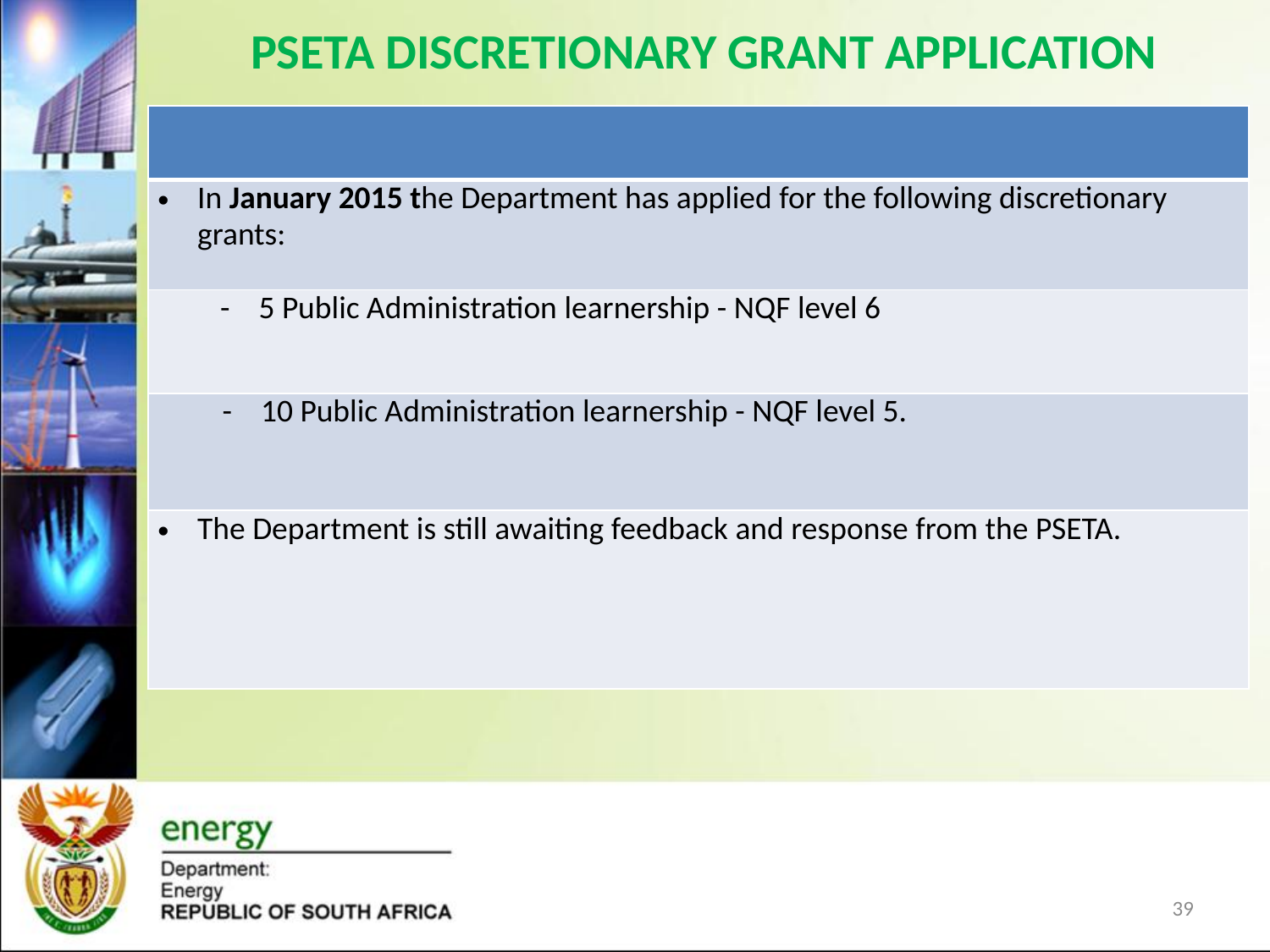

# PSETA DISCRETIONARY GRANT APPLICATION

|  |
| --- |
| In January 2015 the Department has applied for the following discretionary grants: |
| - 5 Public Administration learnership - NQF level 6 |
| - 10 Public Administration learnership - NQF level 5. |
| The Department is still awaiting feedback and response from the PSETA. |

39